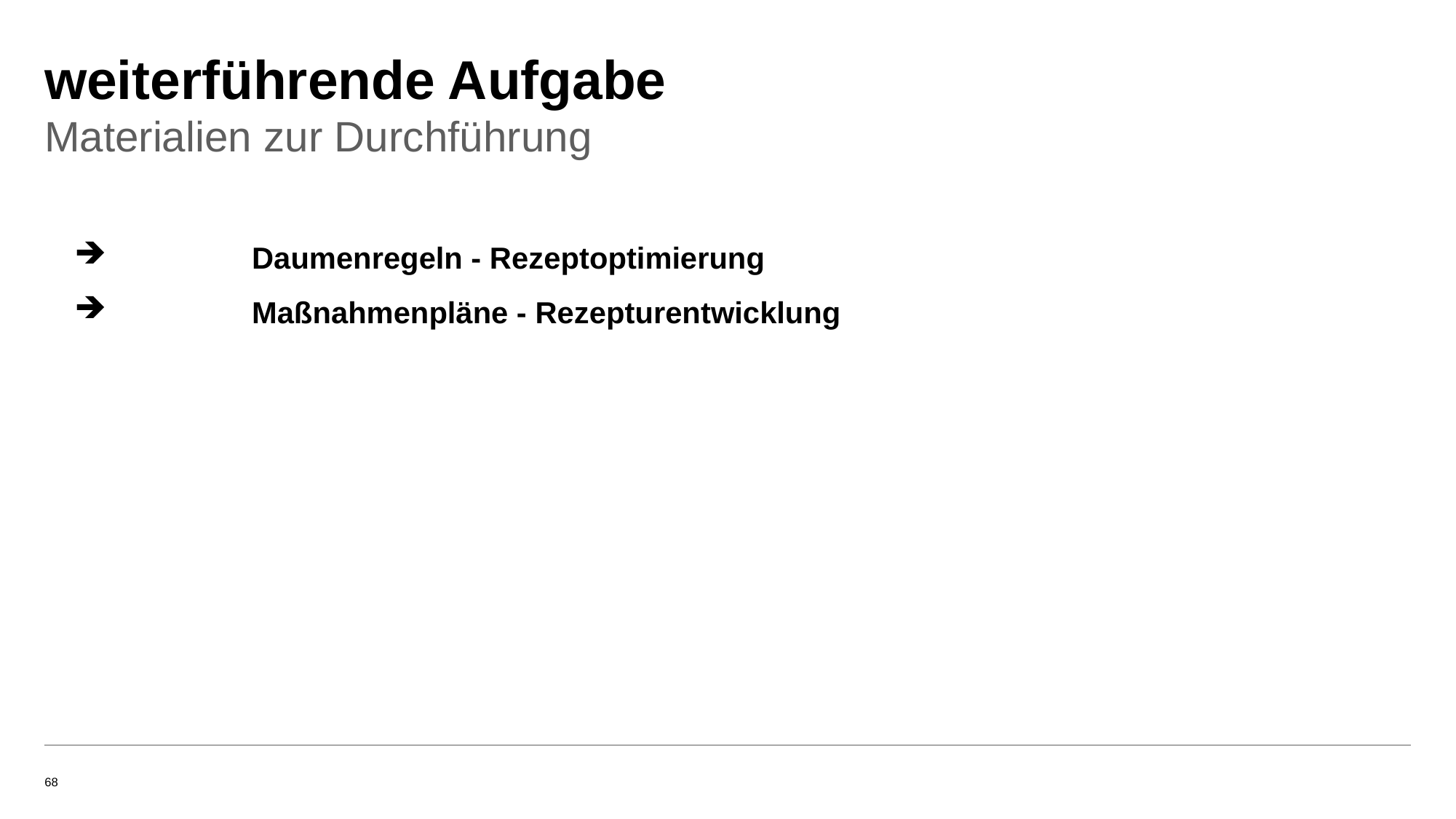

# weiterführende Aufgabe
Materialien zur Durchführung
	Daumenregeln - Rezeptoptimierung
	Maßnahmenpläne - Rezepturentwicklung